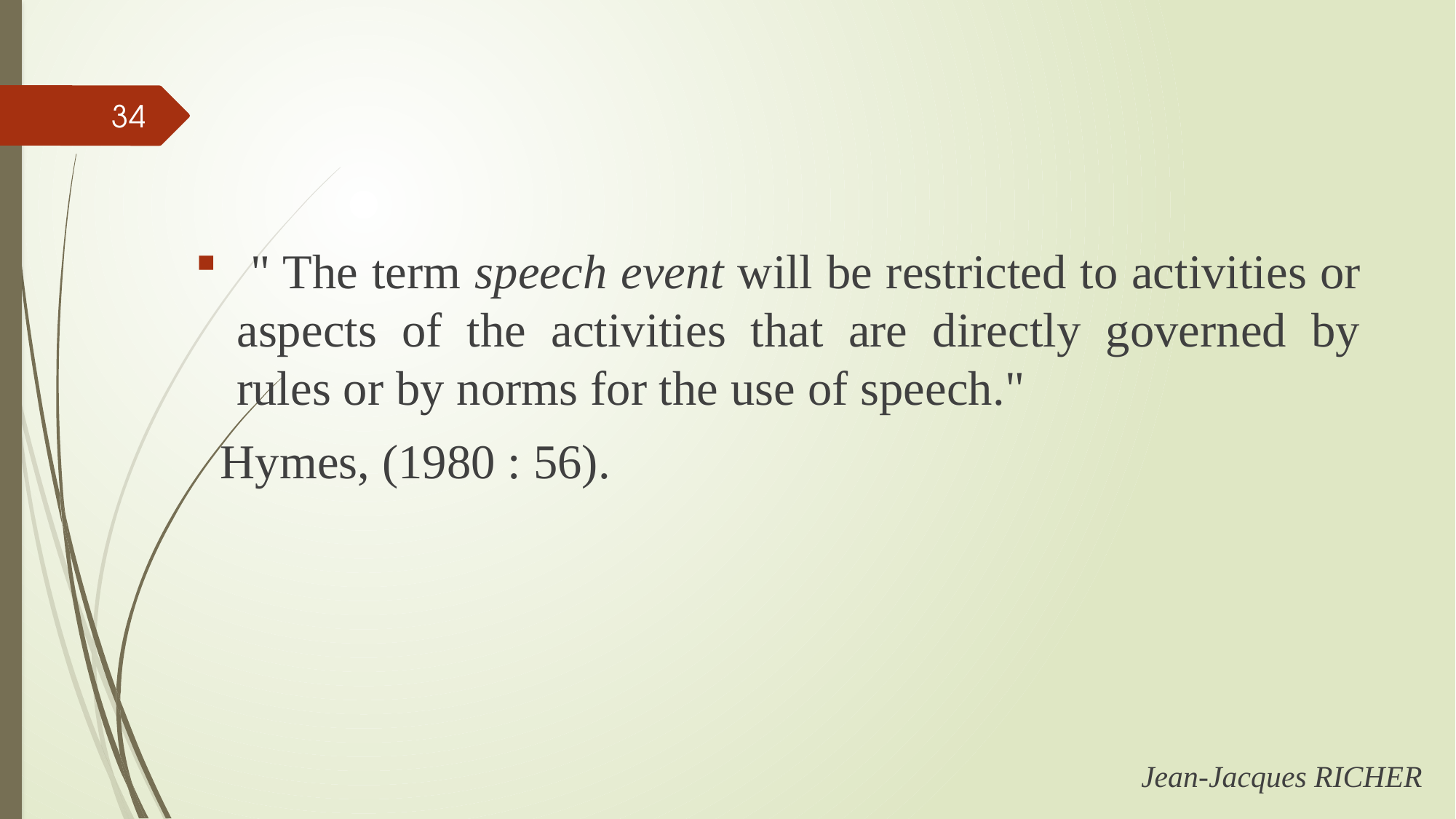

34
 " The term speech event will be restricted to activities or aspects of the activities that are directly governed by rules or by norms for the use of speech."
  Hymes, (1980 : 56).
Jean-Jacques RICHER